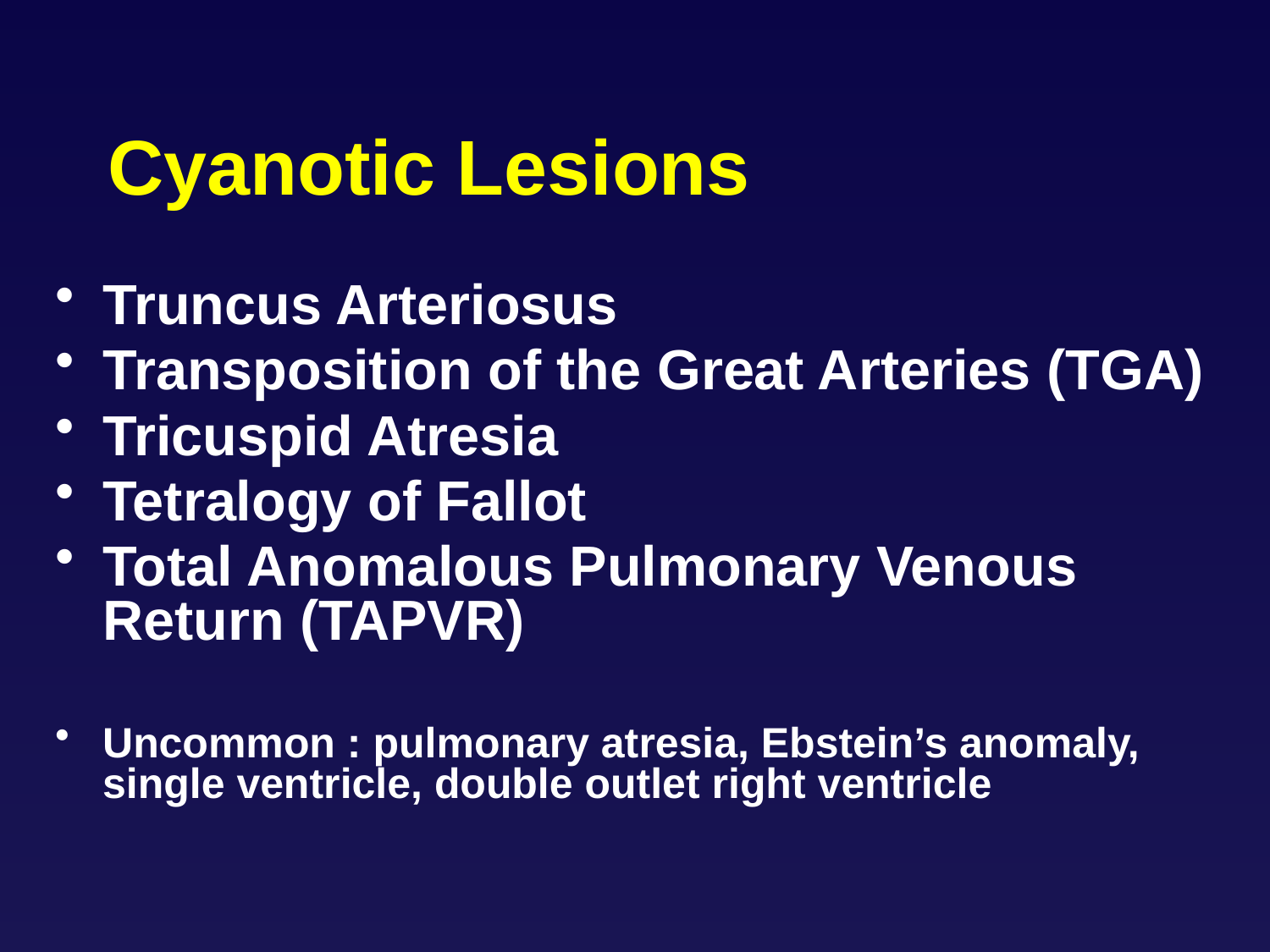

# Cyanotic Lesions
Truncus Arteriosus
Transposition of the Great Arteries (TGA)
Tricuspid Atresia
Tetralogy of Fallot
Total Anomalous Pulmonary Venous Return (TAPVR)

Uncommon : pulmonary atresia, Ebstein’s anomaly, single ventricle, double outlet right ventricle